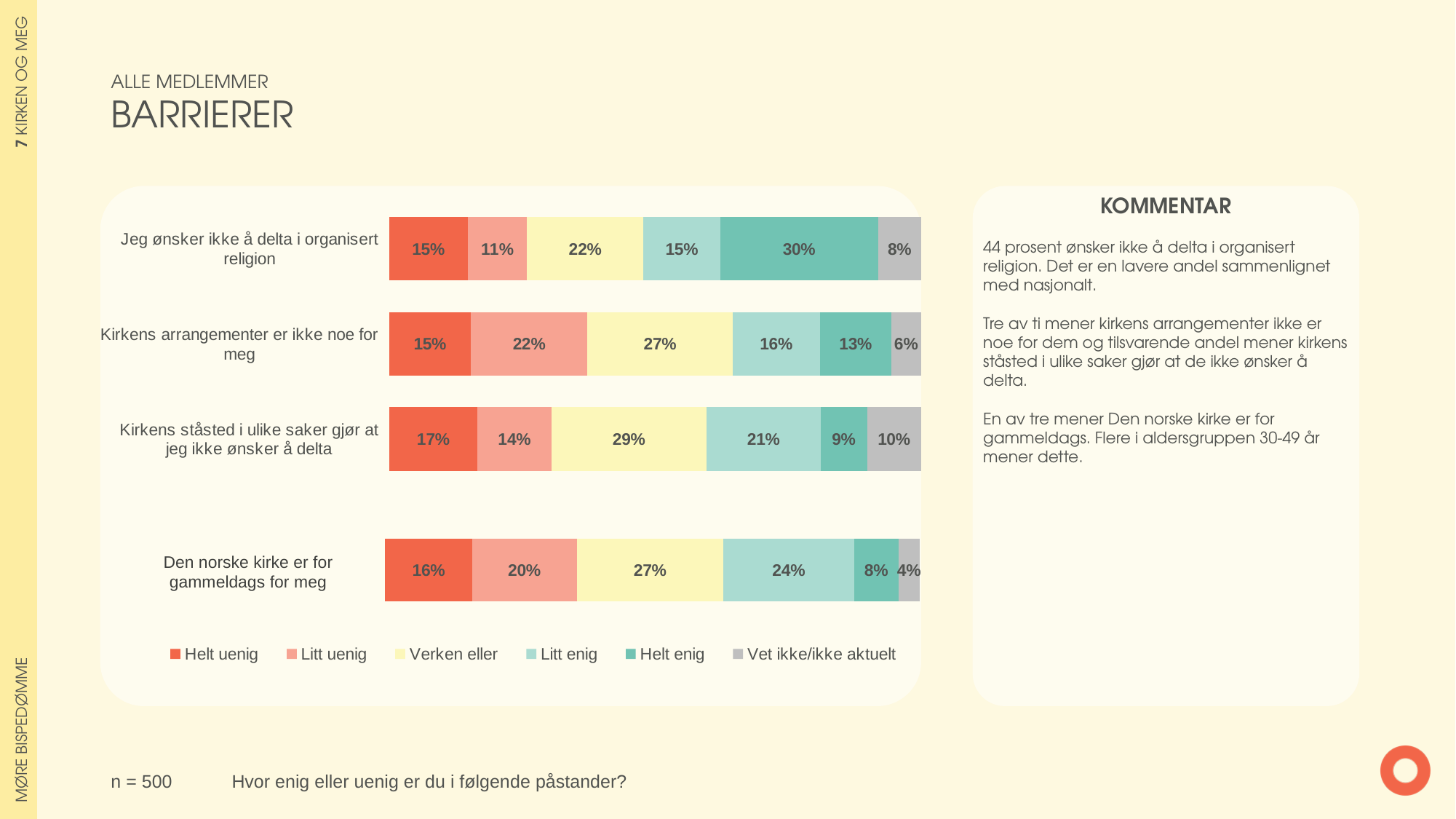

| 7 KIRKEN OG MEG |
| --- |
| MØRE BISPEDØMME |
ALLE MEDLEMMER
BARRIERER

### Chart

| Category | Helt uenig | Litt uenig | Verken eller | Litt enig | Helt enig | Vet ikke/ikke aktuelt |
|---|---|---|---|---|---|---|
| Kirkens ståsted i ulike saker gjør at jeg ikke ønsker å delta | 0.1660234243415 | 0.1386222556973 | 0.2923850957268 | 0.2140115890892 | 0.08765941491103 | 0.1012982202342 |
| Kirkens arrangementer er ikke noe for meg | 0.1539516111999 | 0.218547196243 | 0.2736288154647 | 0.1637494503254 | 0.134334618588 | 0.05578830817894 |
| Jeg ønsker ikke å delta i organisert religion | 0.1474543019497 | 0.1115802223128 | 0.2186500593133 | 0.1455151389815 | 0.2958264031703 | 0.0809738742724 |

KOMMENTAR

44 prosent ønsker ikke å delta i organisert religion. Det er en lavere andel sammenlignet med nasjonalt.

Tre av ti mener kirkens arrangementer ikke er noe for dem og tilsvarende andel mener kirkens ståsted i ulike saker gjør at de ikke ønsker å delta.

En av tre mener Den norske kirke er for gammeldags. Flere i aldersgruppen 30-49 år mener dette.

### Chart

| Category | Helt uenig | Litt uenig | Verken eller | Litt enig | Helt enig | Vet ikke/ikke aktuelt |
|---|---|---|---|---|---|---|
| % | 0.1631370152653 | 0.1952732979212 | 0.2746368283578 | 0.2442092190468 | 0.08310936555861 | 0.03963427385029 |
Den norske kirke er for gammeldags for meg
n = 500
Hvor enig eller uenig er du i følgende påstander?